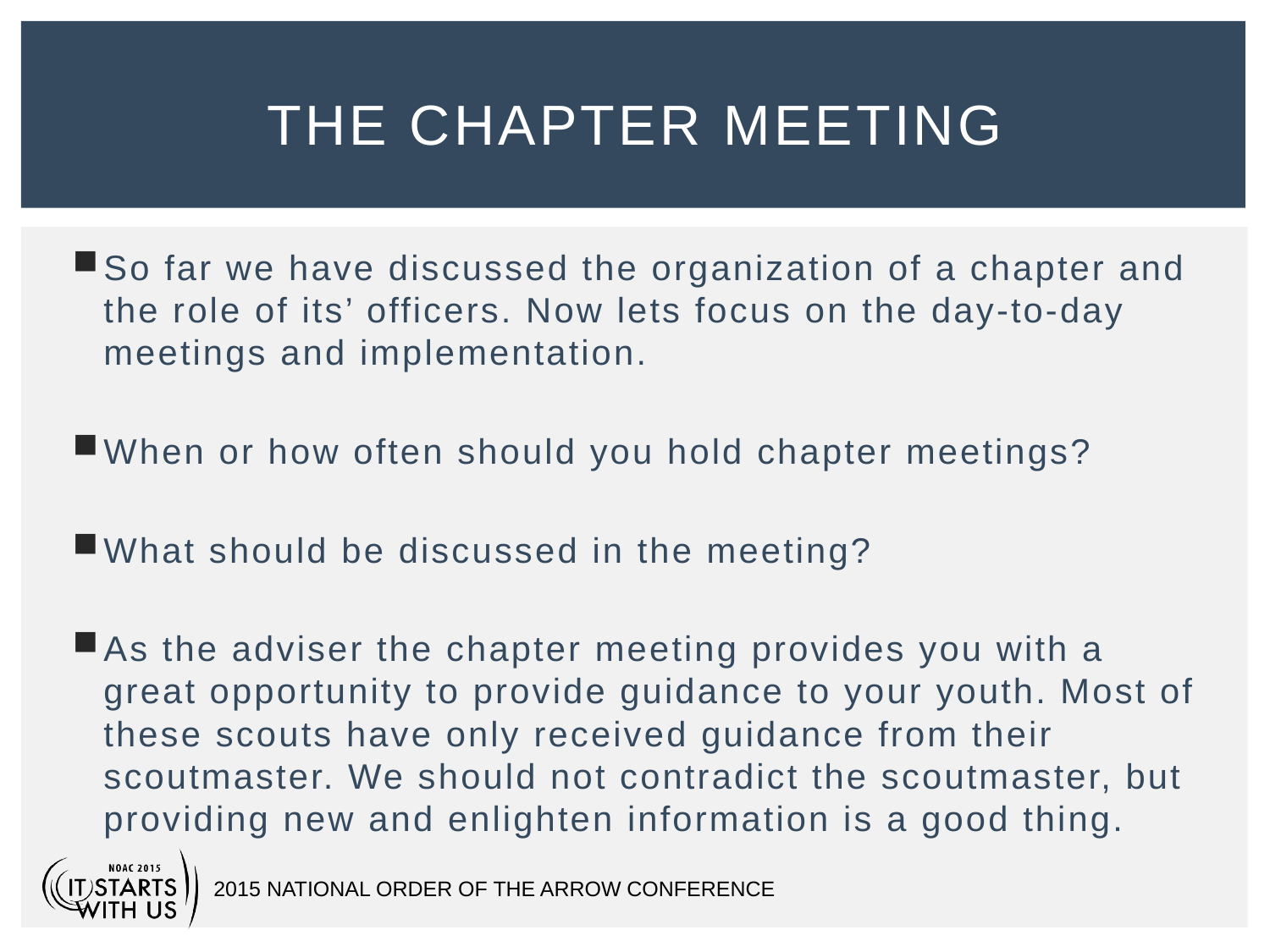

# The Chapter meeting
So far we have discussed the organization of a chapter and the role of its’ officers. Now lets focus on the day-to-day meetings and implementation.

When or how often should you hold chapter meetings?

What should be discussed in the meeting?

As the adviser the chapter meeting provides you with a great opportunity to provide guidance to your youth. Most of these scouts have only received guidance from their scoutmaster. We should not contradict the scoutmaster, but providing new and enlighten information is a good thing.